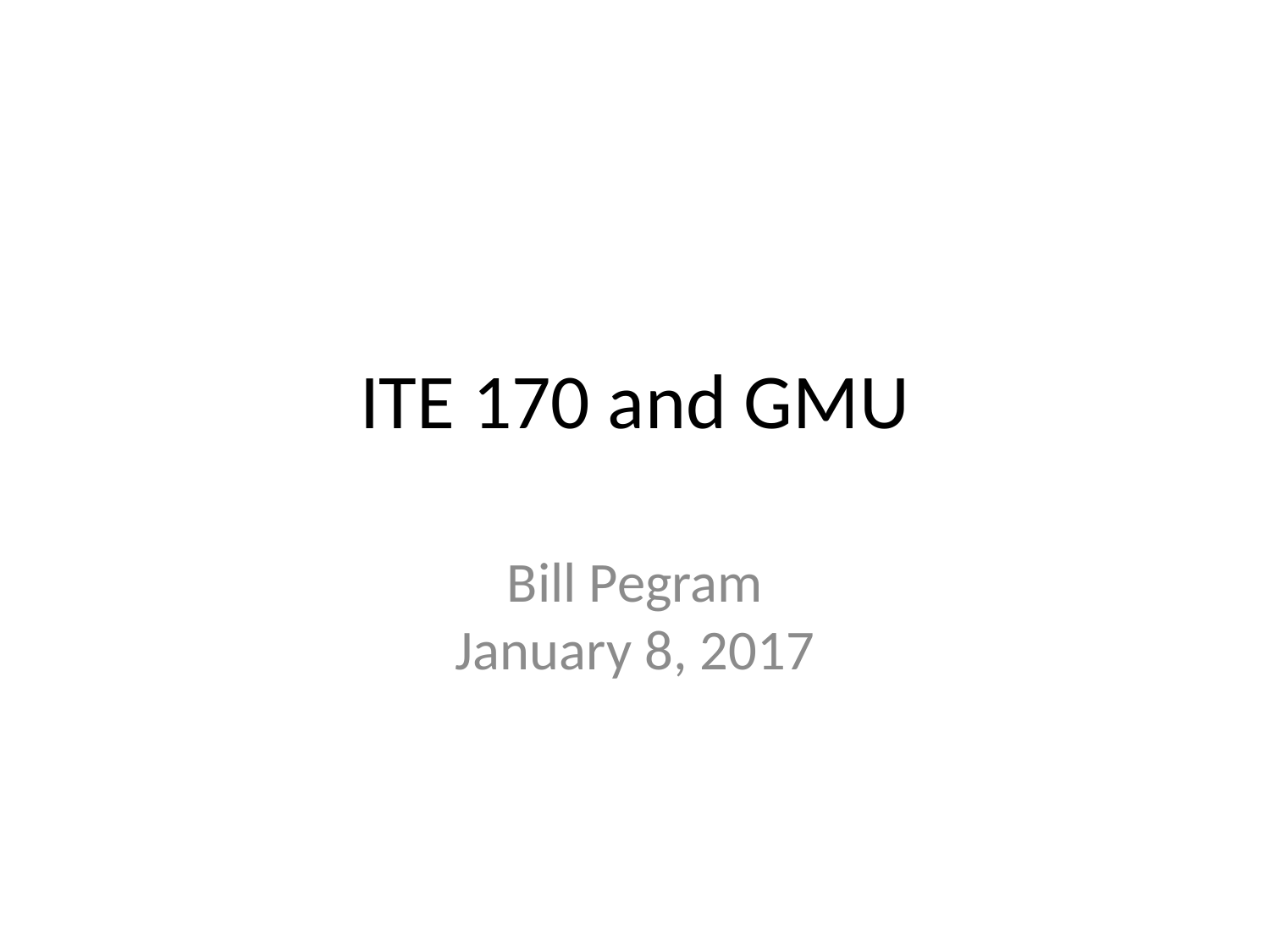

# ITE 170 and GMU
Bill Pegram
January 8, 2017